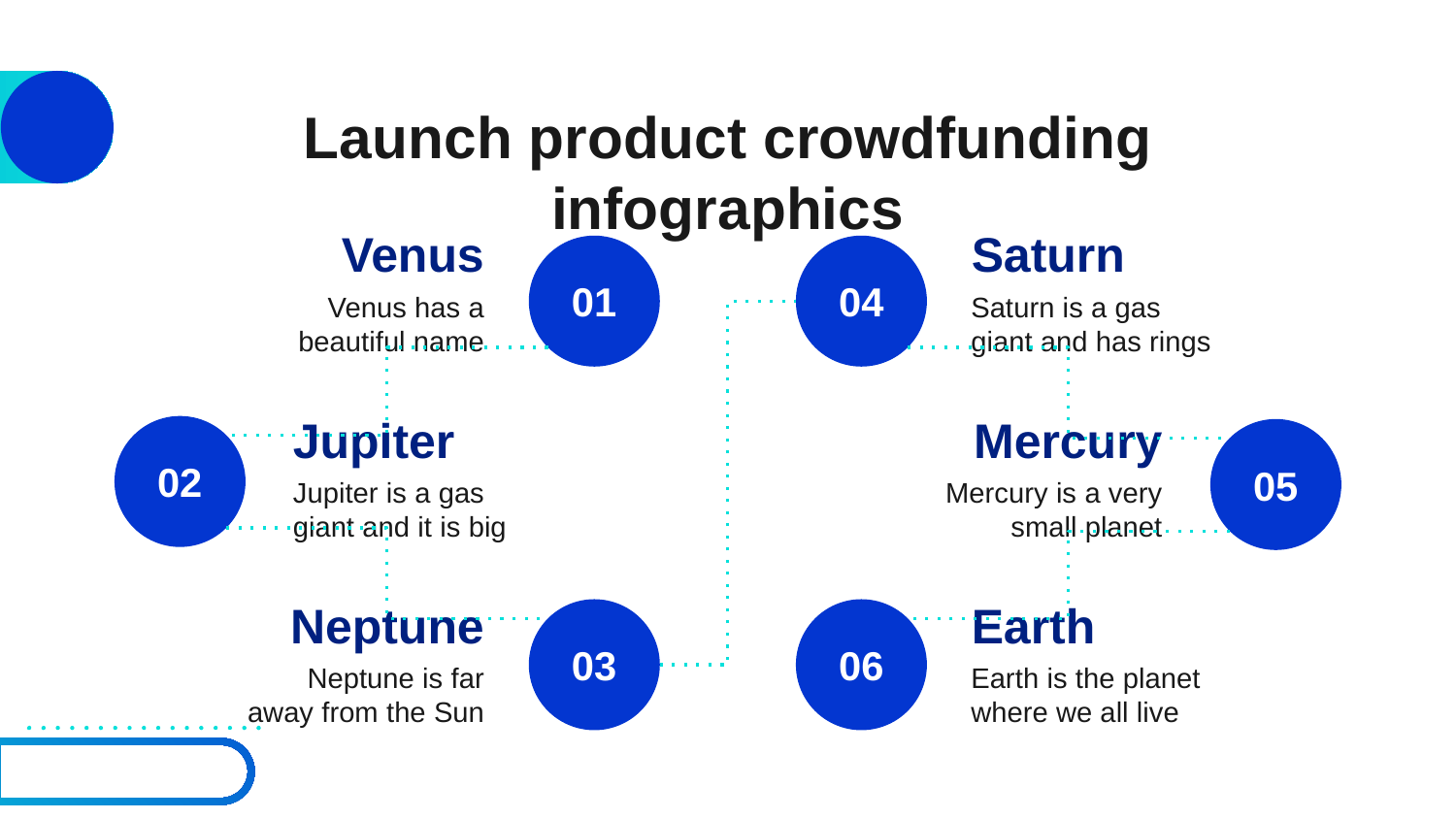

# Launch product crowdfunding infographics
Venus
Venus has a beautiful name
Saturn
Saturn is a gas giant and has rings
01
04
Jupiter
Jupiter is a gas giant and it is big
Mercury
Mercury is a very small planet
02
05
03
06
Neptune
Neptune is far away from the Sun
Earth
Earth is the planet where we all live